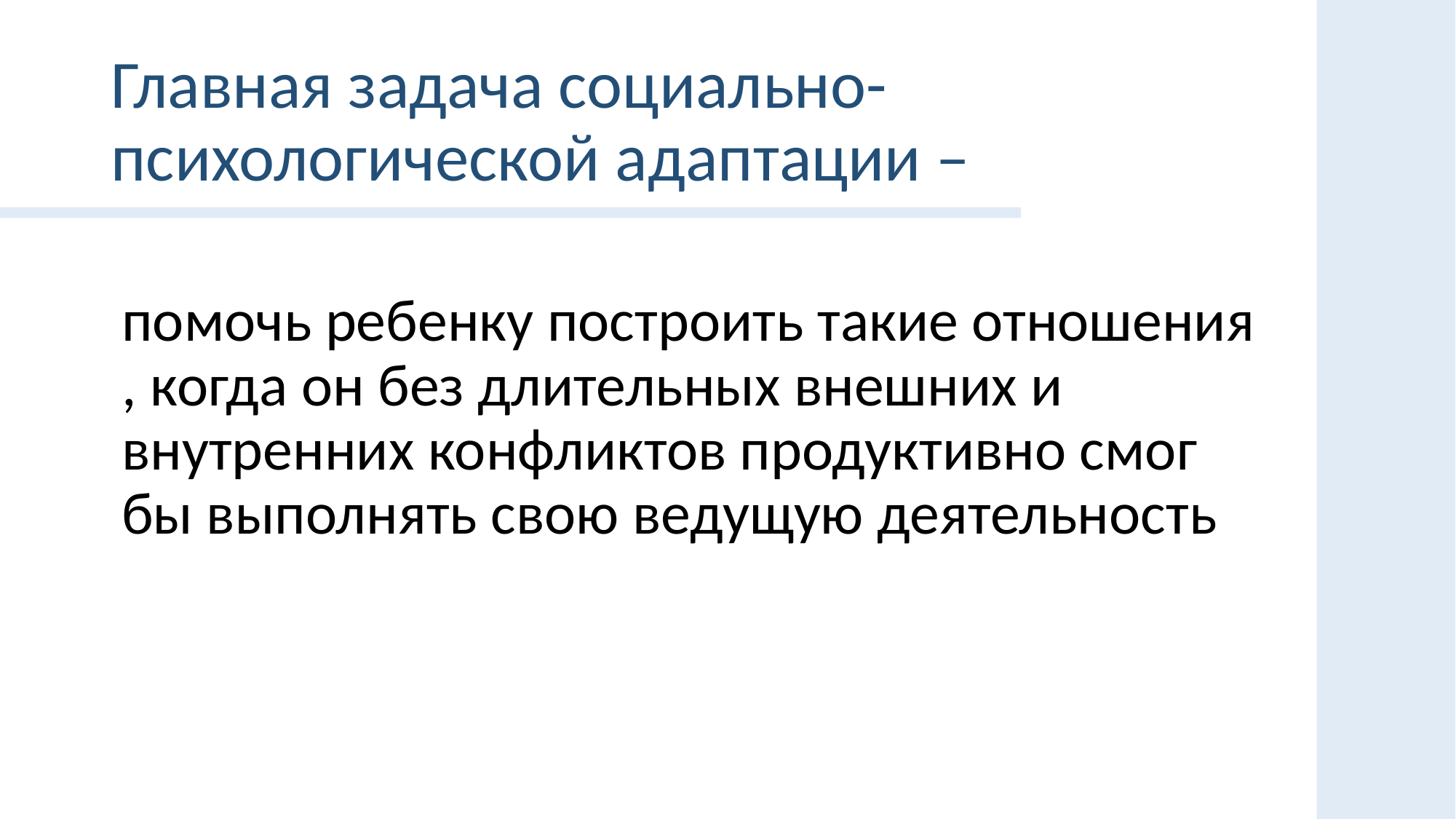

# Главная задача социально-психологической адаптации –
помочь ребенку построить такие отношения , когда он без длительных внешних и внутренних конфликтов продуктивно смог бы выполнять свою ведущую деятельность